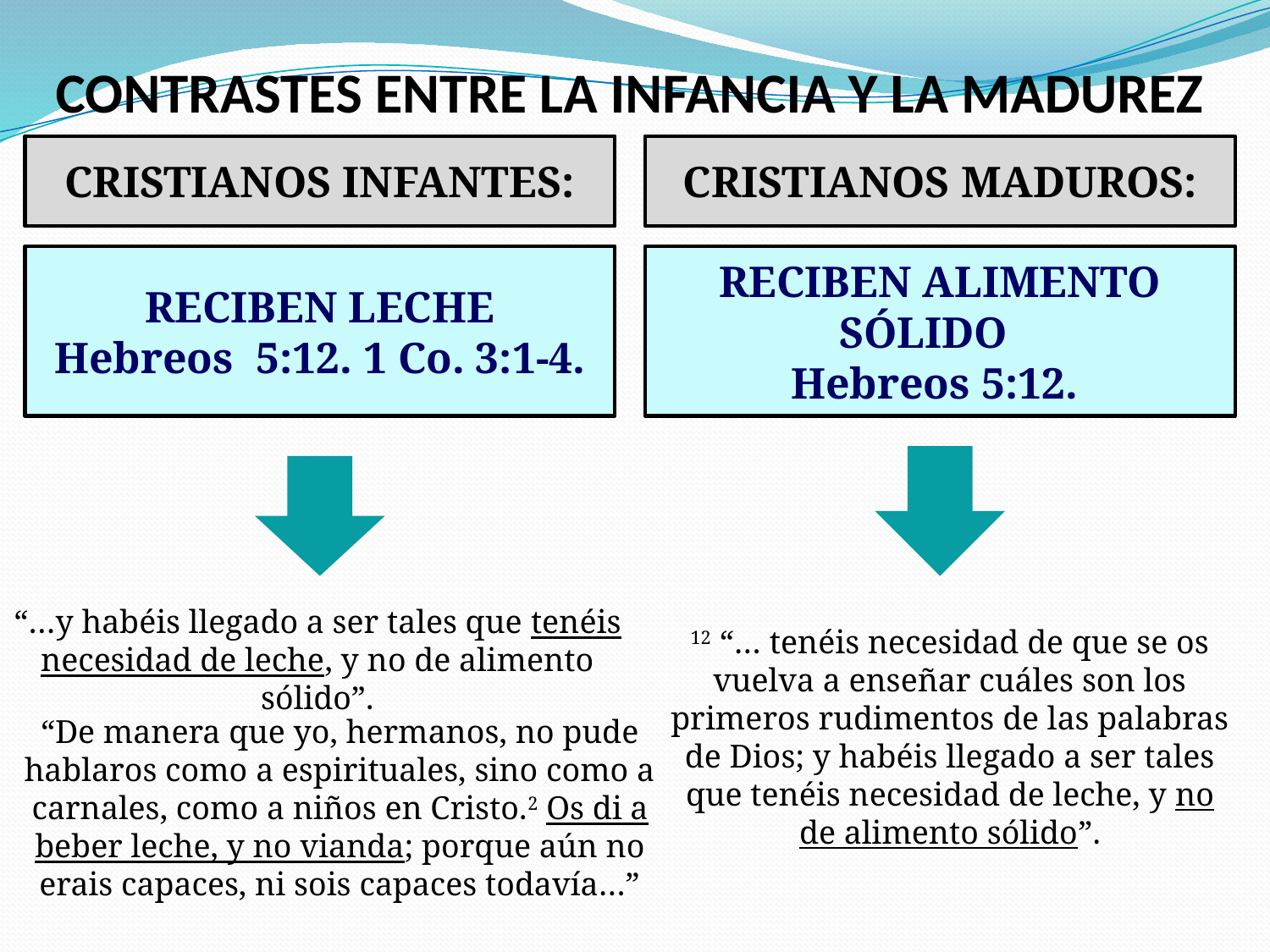

# CONTRASTES ENTRE LA INFANCIA Y LA MADUREZ
CRISTIANOS INFANTES:
CRISTIANOS MADUROS:

RECIBEN LECHE
Hebreos  5:12. 1 Co. 3:1-4.

RECIBEN ALIMENTO SÓLIDO
Hebreos 5:12.

“…y habéis llegado a ser tales que tenéis necesidad de leche, y no de alimento sólido”.
12 “… tenéis necesidad de que se os vuelva a enseñar cuáles son los primeros rudimentos de las palabras de Dios; y habéis llegado a ser tales que tenéis necesidad de leche, y no de alimento sólido”.
“De manera que yo, hermanos, no pude hablaros como a espirituales, sino como a carnales, como a niños en Cristo.2 Os di a beber leche, y no vianda; porque aún no erais capaces, ni sois capaces todavía…”